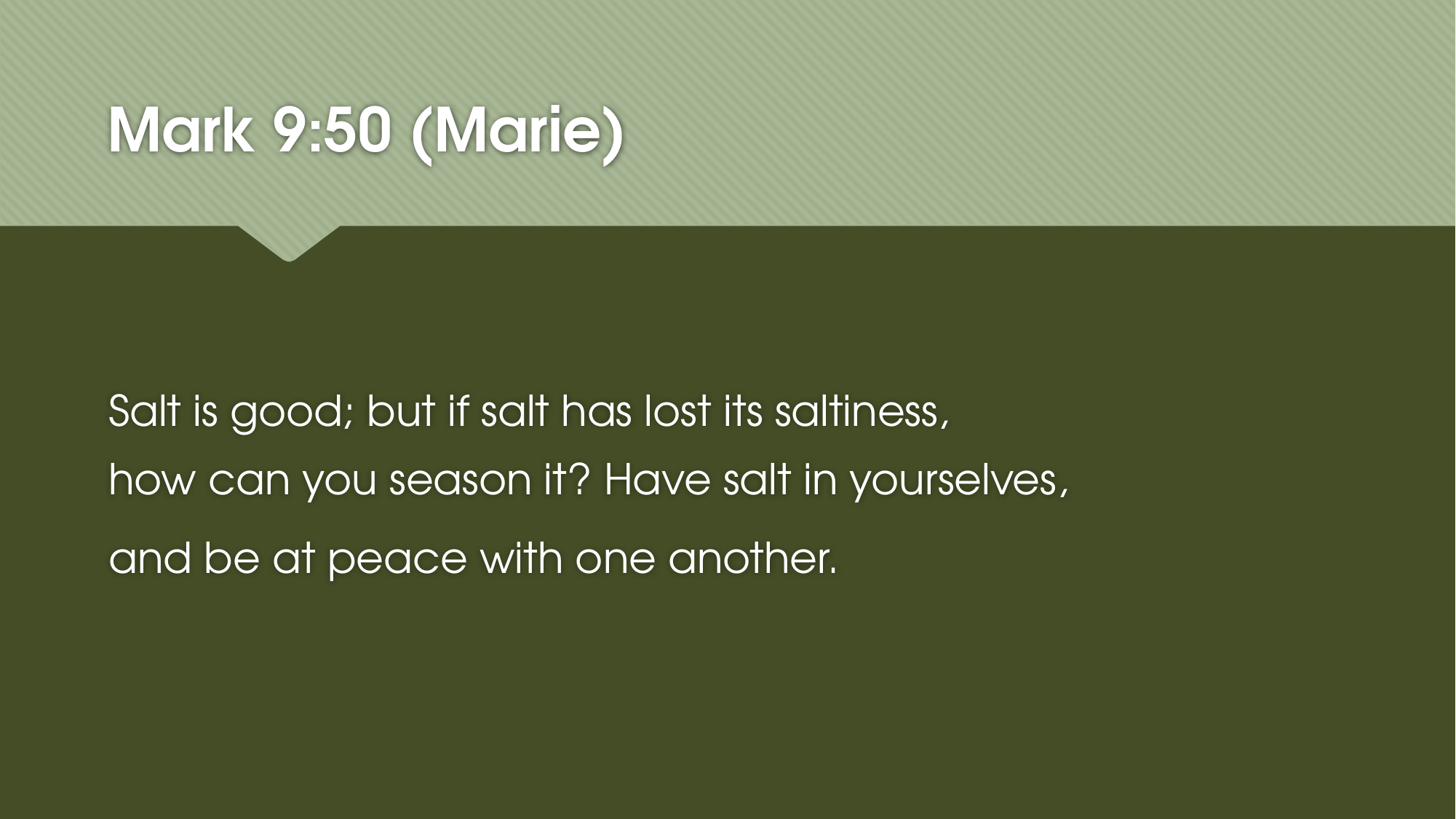

# Mark 9:50 (Marie)
Salt is good; but if salt has lost its saltiness,
how can you season it? Have salt in yourselves,
and be at peace with one another.